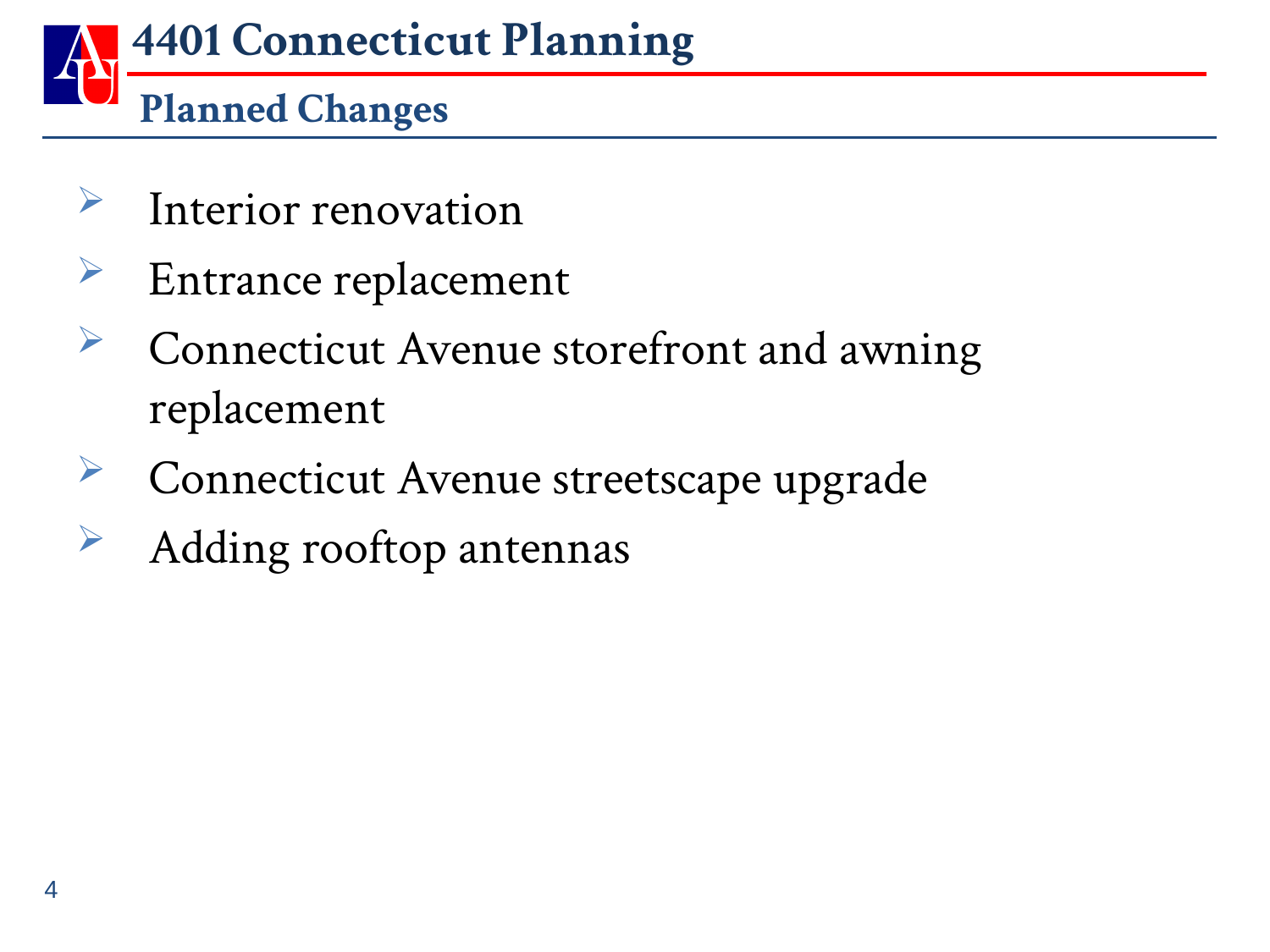

# Planned Changes
Interior renovation
Entrance replacement
Connecticut Avenue storefront and awning replacement
Connecticut Avenue streetscape upgrade
Adding rooftop antennas

4